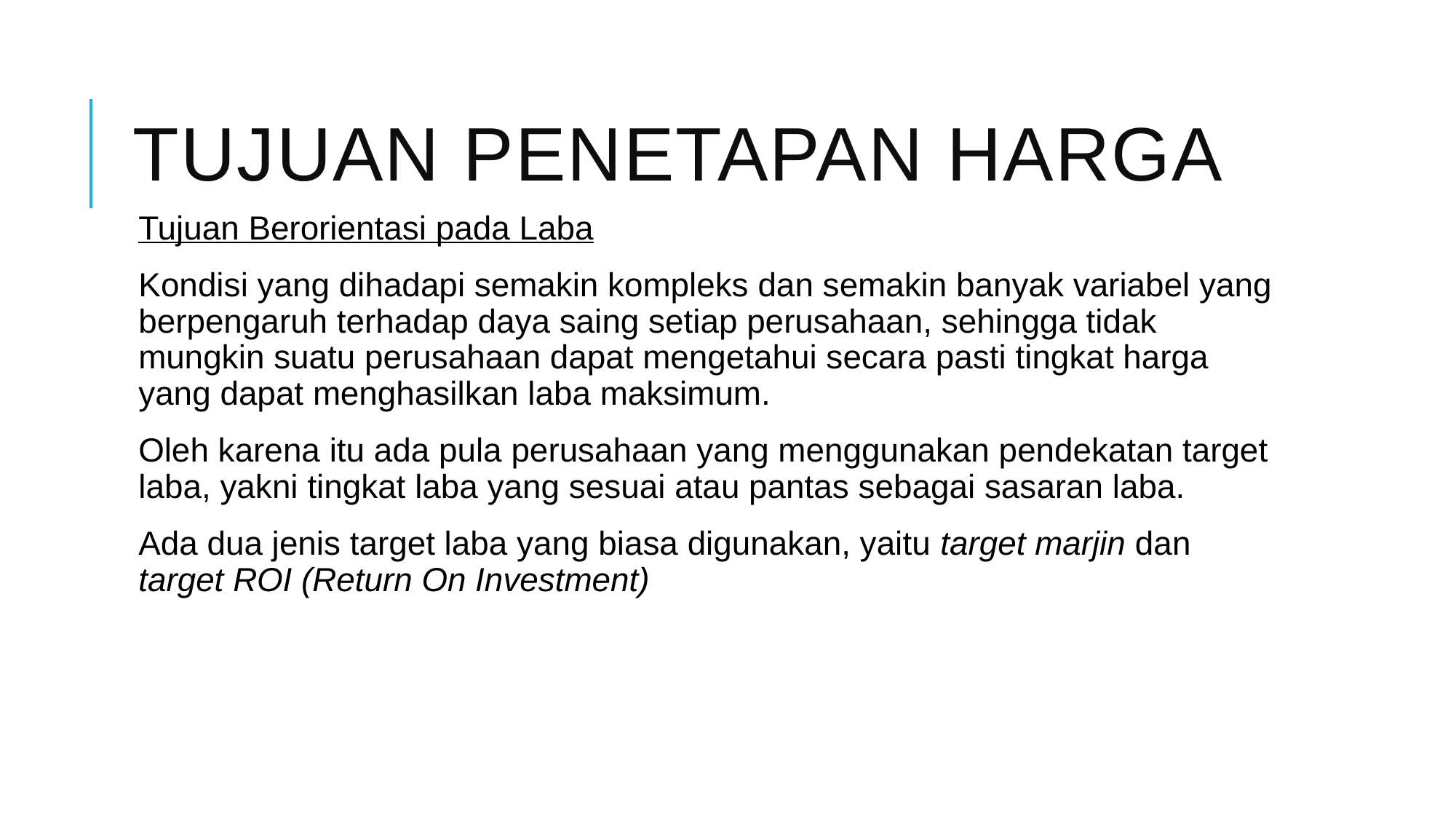

# Tujuan penetapan harga
Tujuan Berorientasi pada Laba
Kondisi yang dihadapi semakin kompleks dan semakin banyak variabel yang berpengaruh terhadap daya saing setiap perusahaan, sehingga tidak mungkin suatu perusahaan dapat mengetahui secara pasti tingkat harga yang dapat menghasilkan laba maksimum.
Oleh karena itu ada pula perusahaan yang menggunakan pendekatan target laba, yakni tingkat laba yang sesuai atau pantas sebagai sasaran laba.
Ada dua jenis target laba yang biasa digunakan, yaitu target marjin dan target ROI (Return On Investment)